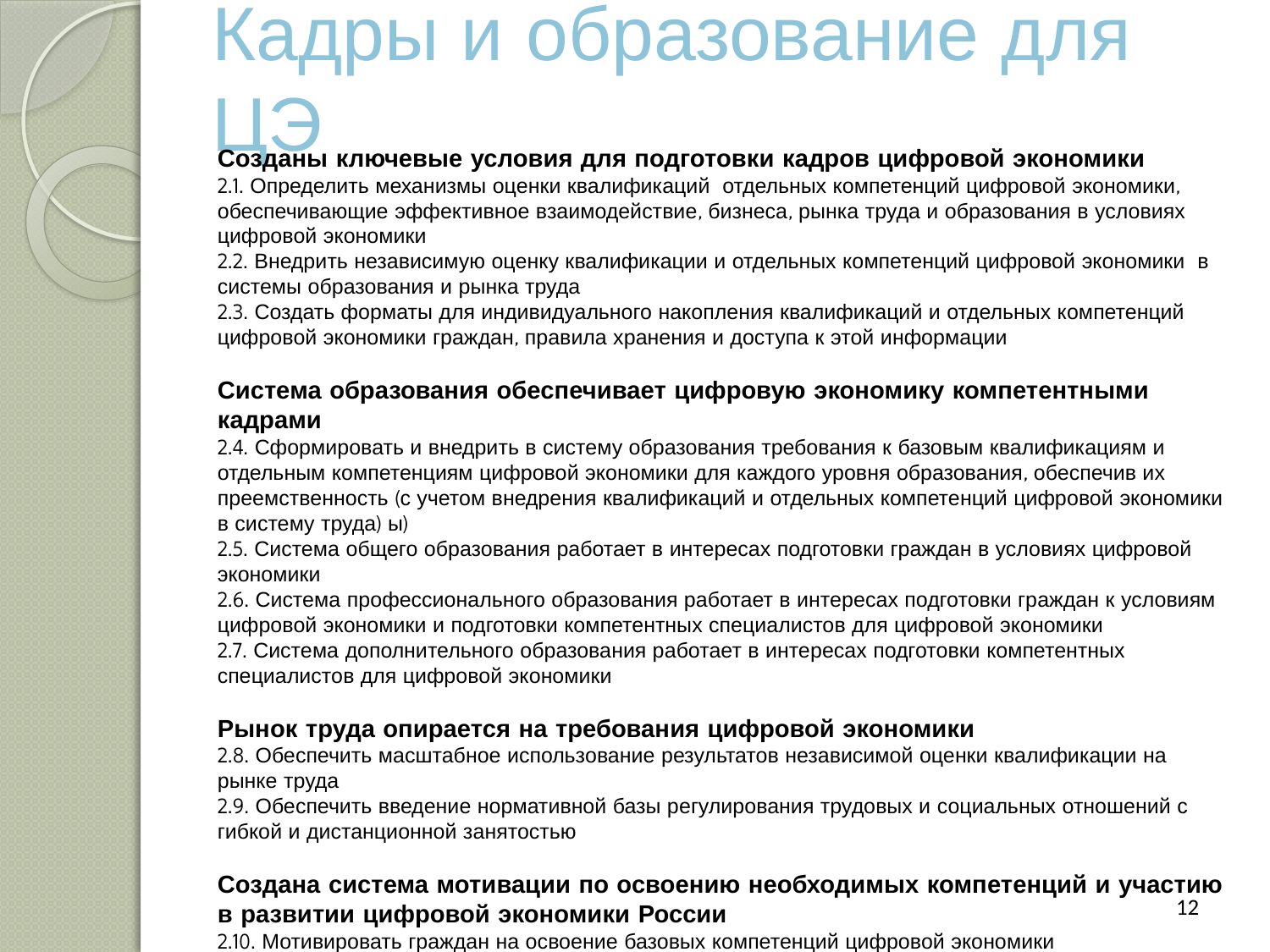

# Кадры и образование для ЦЭ
Созданы ключевые условия для подготовки кадров цифровой экономики
2.1. Определить механизмы оценки квалификаций  отдельных компетенций цифровой экономики, обеспечивающие эффективное взаимодействие, бизнеса, рынка труда и образования в условиях цифровой экономики
2.2. Внедрить независимую оценку квалификации и отдельных компетенций цифровой экономики  в  системы образования и рынка труда
2.3. Создать форматы для индивидуального накопления квалификаций и отдельных компетенций цифровой экономики граждан, правила хранения и доступа к этой информации

Система образования обеспечивает цифровую экономику компетентными кадрами
2.4. Сформировать и внедрить в систему образования требования к базовым квалификациям и  отдельным компетенциям цифровой экономики для каждого уровня образования, обеспечив их преемственность (с учетом внедрения квалификаций и отдельных компетенций цифровой экономики в систему труда) ы)
2.5. Система общего образования работает в интересах подготовки граждан в условиях цифровой экономики
2.6. Система профессионального образования работает в интересах подготовки граждан к условиям цифровой экономики и подготовки компетентных специалистов для цифровой экономики
2.7. Система дополнительного образования работает в интересах подготовки компетентных специалистов для цифровой экономики

Рынок труда опирается на требования цифровой экономики
2.8. Обеспечить масштабное использование результатов независимой оценки квалификации на рынке труда
2.9. Обеспечить введение нормативной базы регулирования трудовых и социальных отношений с гибкой и дистанционной занятостью

Создана система мотивации по освоению необходимых компетенций и участию в развитии цифровой экономики России
2.10. Мотивировать граждан на освоение базовых компетенций цифровой экономики
2.11. Мотивировать компании на создание рабочих мест и обучение своих сотрудников и других граждан базовым компетенциям цифровой экономики
2.12. Мотивировать иностранных граждан на участие в развитии цифровой экономики России
12